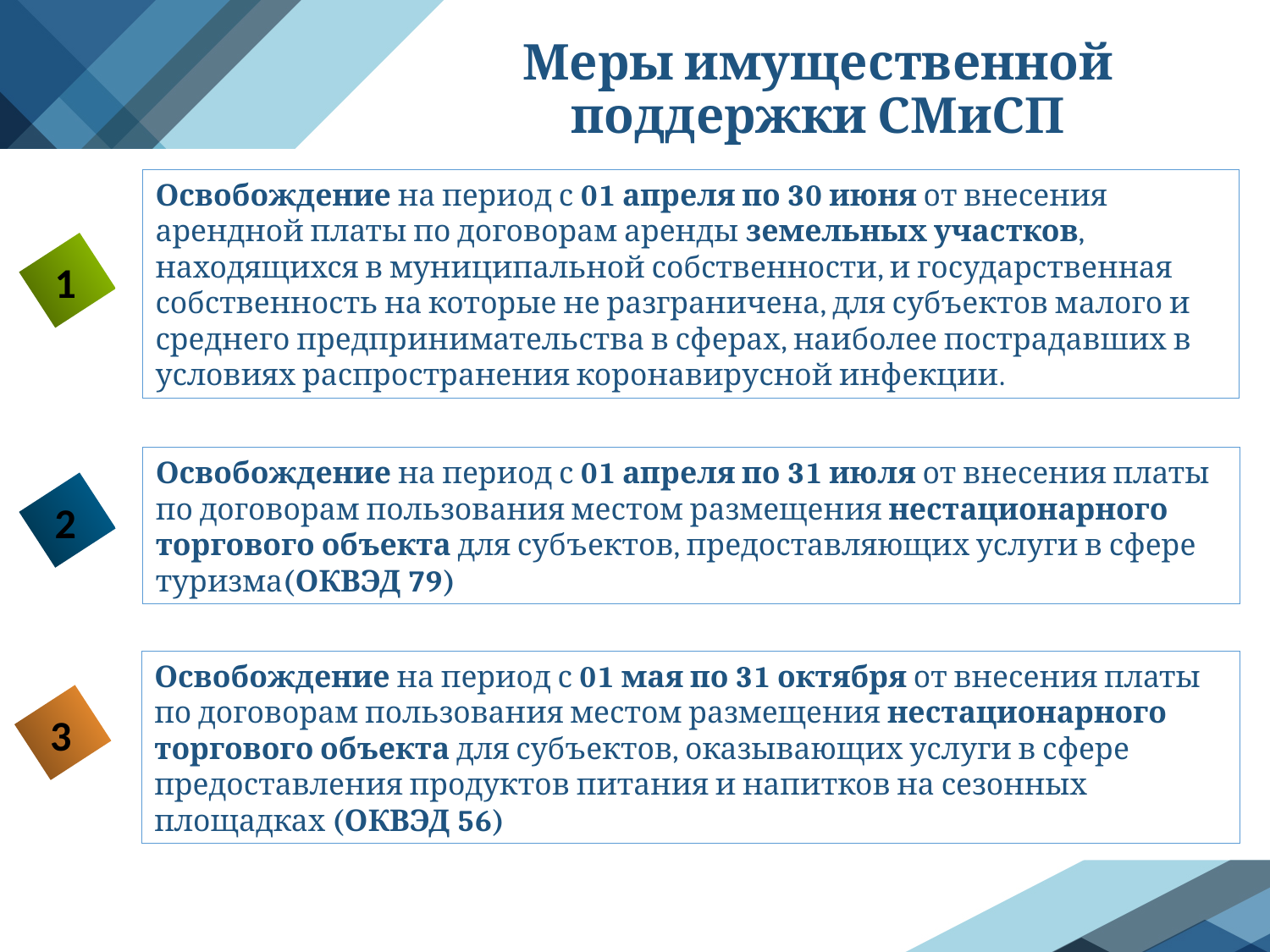

Меры имущественной поддержки СМиСП
Освобождение на период с 01 апреля по 30 июня от внесения арендной платы по договорам аренды земельных участков, находящихся в муниципальной собственности, и государственная собственность на которые не разграничена, для субъектов малого и среднего предпринимательства в сферах, наиболее пострадавших в условиях распространения коронавирусной инфекции.

1
Освобождение на период с 01 апреля по 31 июля от внесения платы по договорам пользования местом размещения нестационарного торгового объекта для субъектов, предоставляющих услуги в сфере туризма(ОКВЭД 79)

2
Освобождение на период с 01 мая по 31 октября от внесения платы по договорам пользования местом размещения нестационарного торгового объекта для субъектов, оказывающих услуги в сфере предоставления продуктов питания и напитков на сезонных площадках (ОКВЭД 56)

3